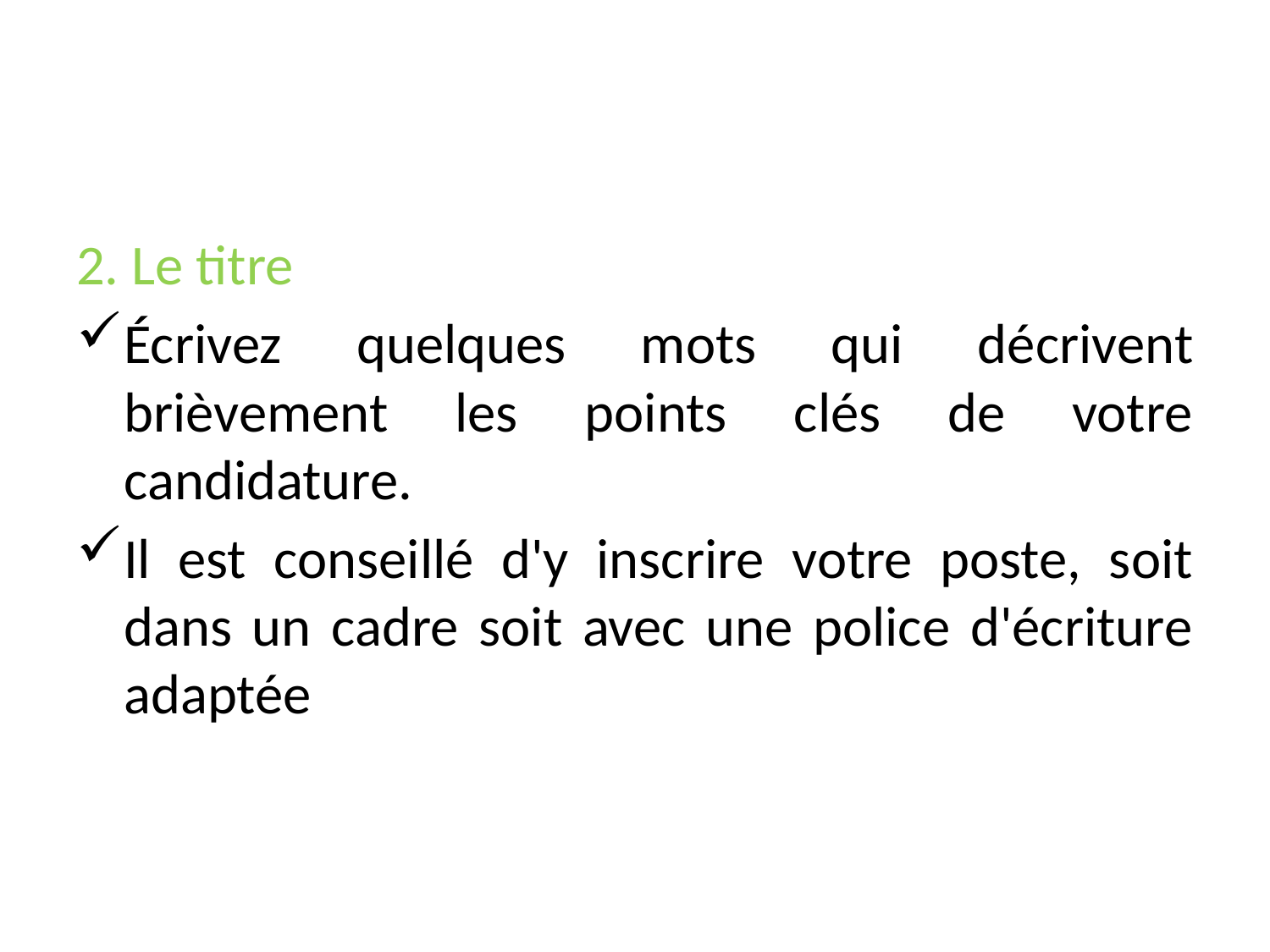

2. Le titre
Écrivez quelques mots qui décrivent brièvement les points clés de votre candidature.
Il est conseillé d'y inscrire votre poste, soit dans un cadre soit avec une police d'écriture adaptée